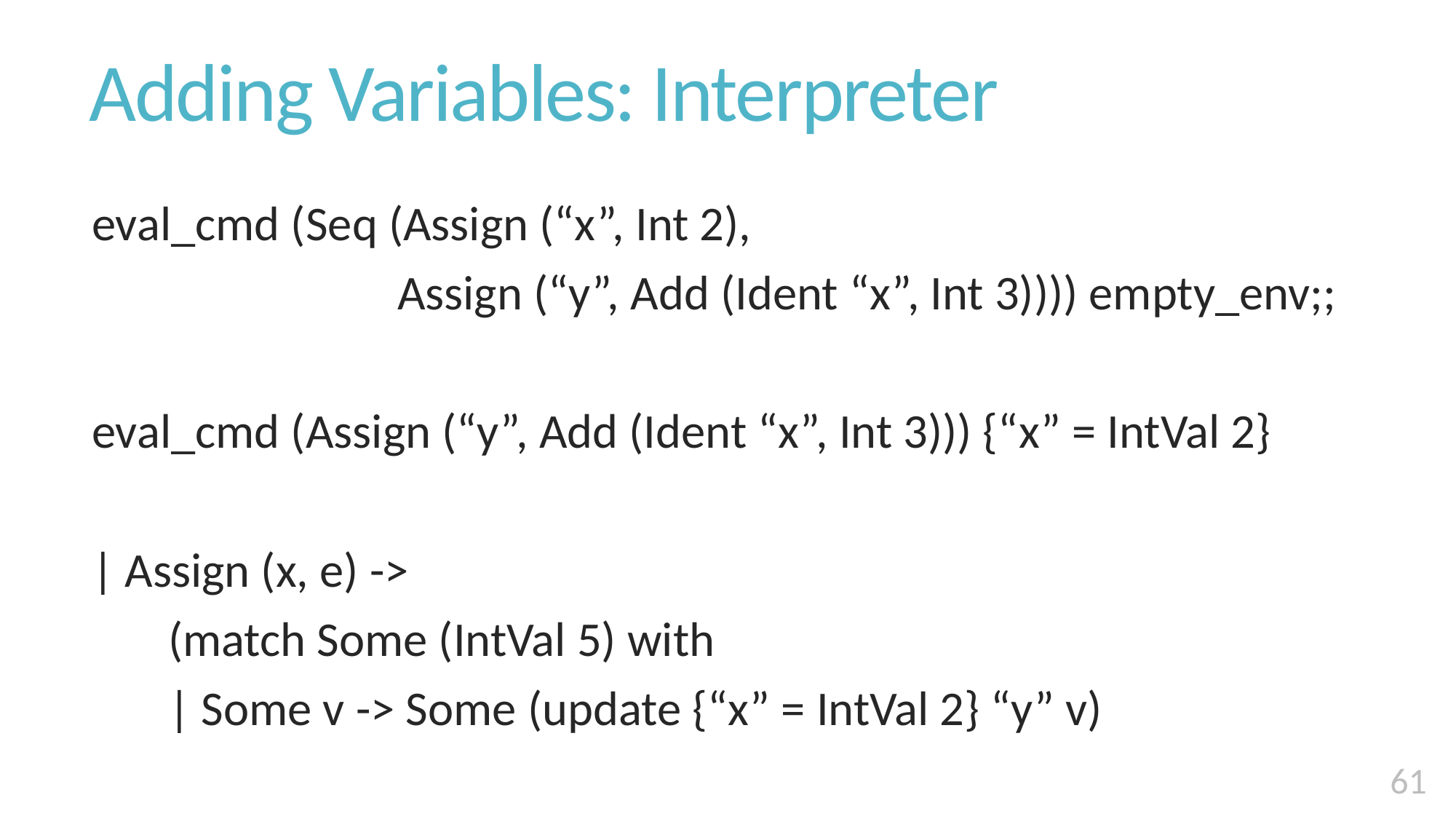

# Adding Variables: Interpreter
eval_cmd (Seq (Assign (“x”, Int 2),
                            Assign (“y”, Add (Ident “x”, Int 3)))) empty_env;;

eval_cmd (Assign (“y”, Add (Ident “x”, Int 3))) {“x” = IntVal 2}

| Assign (x, e) ->
       (match Some (IntVal 5) with
       | Some v -> Some (update {“x” = IntVal 2} “y” v)
61